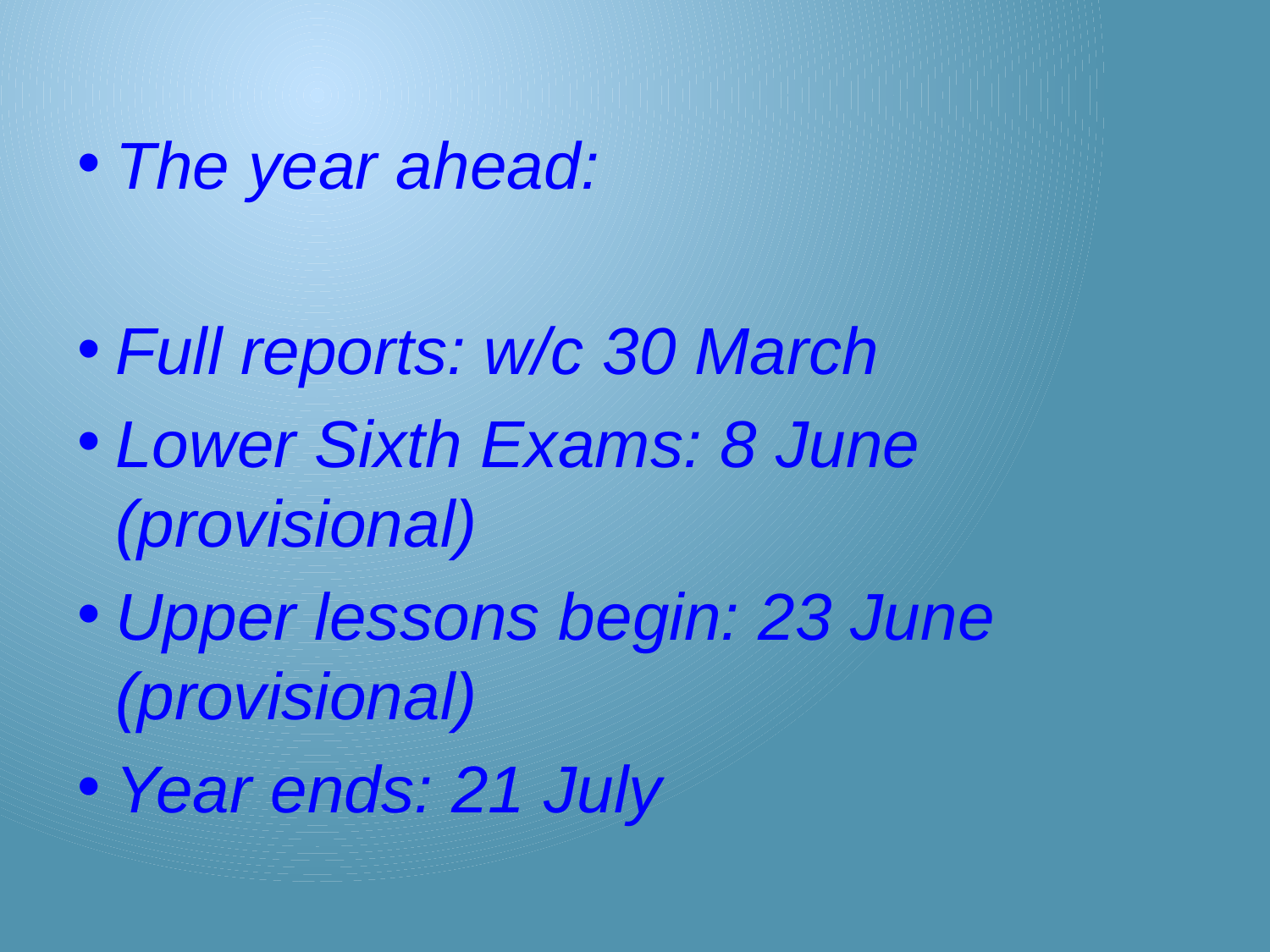

The year ahead:

Full reports: w/c 30 March
Lower Sixth Exams: 8 June (provisional)
Upper lessons begin: 23 June (provisional)
Year ends: 21 July